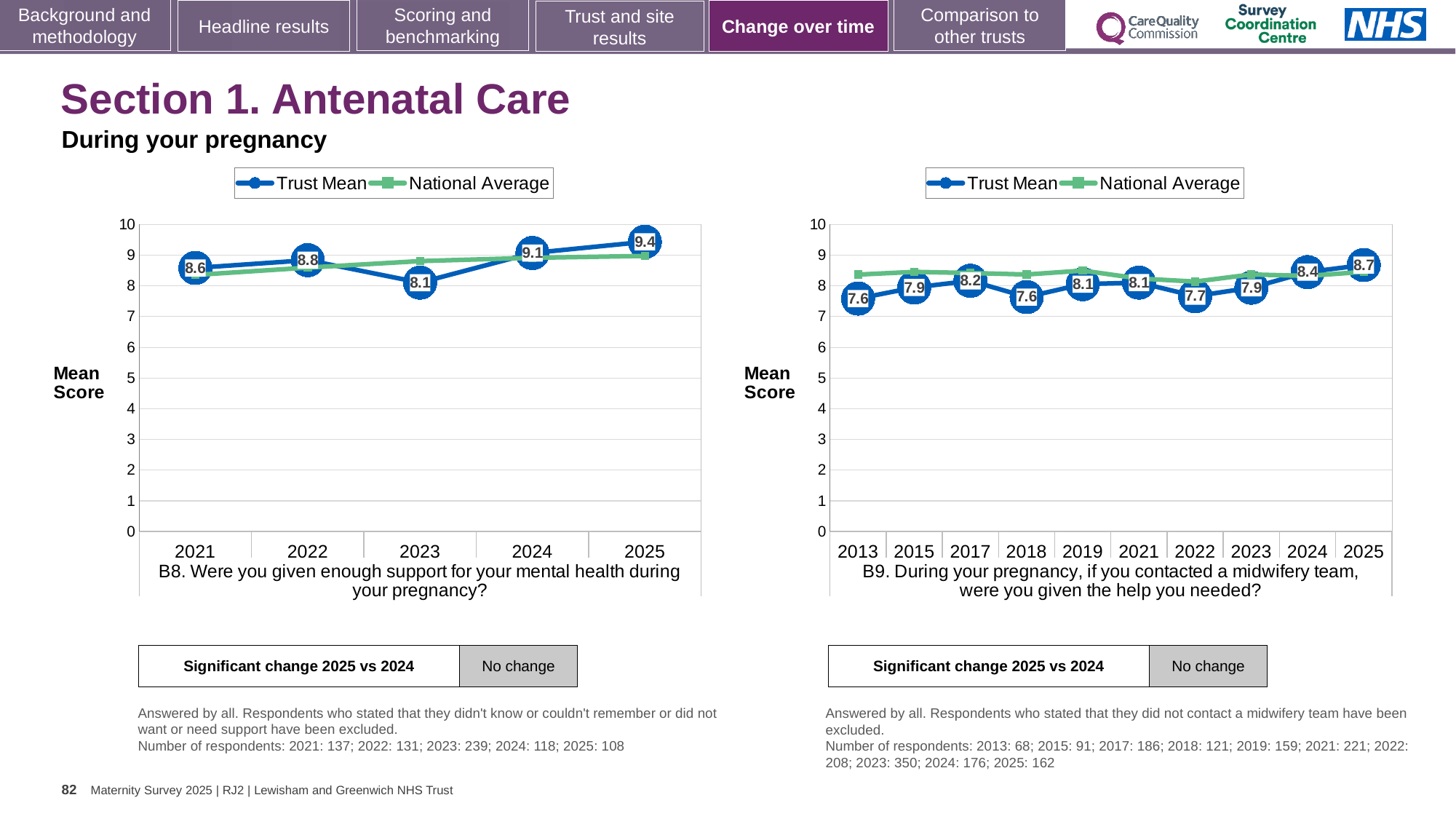

# Section 1. Antenatal Care
During your pregnancy

### Chart

| Category | Trust Mean | National Average |
|---|---|---|
| 2021 | 8.583255439217226 | 8.355702913859705 |
| 2022 | 8.836739715275407 | 8.592738230973808 |
| 2023 | 8.104718577993134 | 8.805387540209836 |
| 2024 | 9.068657187814633 | 8.911946371159571 |
| 2025 | 9.434190608461497 | 8.973624836736738 |

### Chart

| Category | Trust Mean | National Average |
|---|---|---|
| 2013 | 7.585944272079612 | 8.366630621957457 |
| 2015 | 7.946886393996338 | 8.454962425265093 |
| 2017 | 8.164659206919609 | 8.418200788701585 |
| 2018 | 7.636917586670419 | 8.368830845076582 |
| 2019 | 8.055128130564729 | 8.495927936753032 |
| 2021 | 8.105272764481958 | 8.238861430033532 |
| 2022 | 7.663732780857434 | 8.138291133359761 |
| 2023 | 7.939808743298345 | 8.369775290466988 |
| 2024 | 8.44696357404379 | 8.322964255294067 |
| 2025 | 8.679362038197008 | 8.455309581557946 |
| Significant change 2025 vs 2024 | No change |
| --- | --- |
| Significant change 2025 vs 2024 | No change |
| --- | --- |
Answered by all. Respondents who stated that they didn't know or couldn't remember or did not want or need support have been excluded.
Number of respondents: 2021: 137; 2022: 131; 2023: 239; 2024: 118; 2025: 108
Answered by all. Respondents who stated that they did not contact a midwifery team have been excluded.
Number of respondents: 2013: 68; 2015: 91; 2017: 186; 2018: 121; 2019: 159; 2021: 221; 2022: 208; 2023: 350; 2024: 176; 2025: 162
82